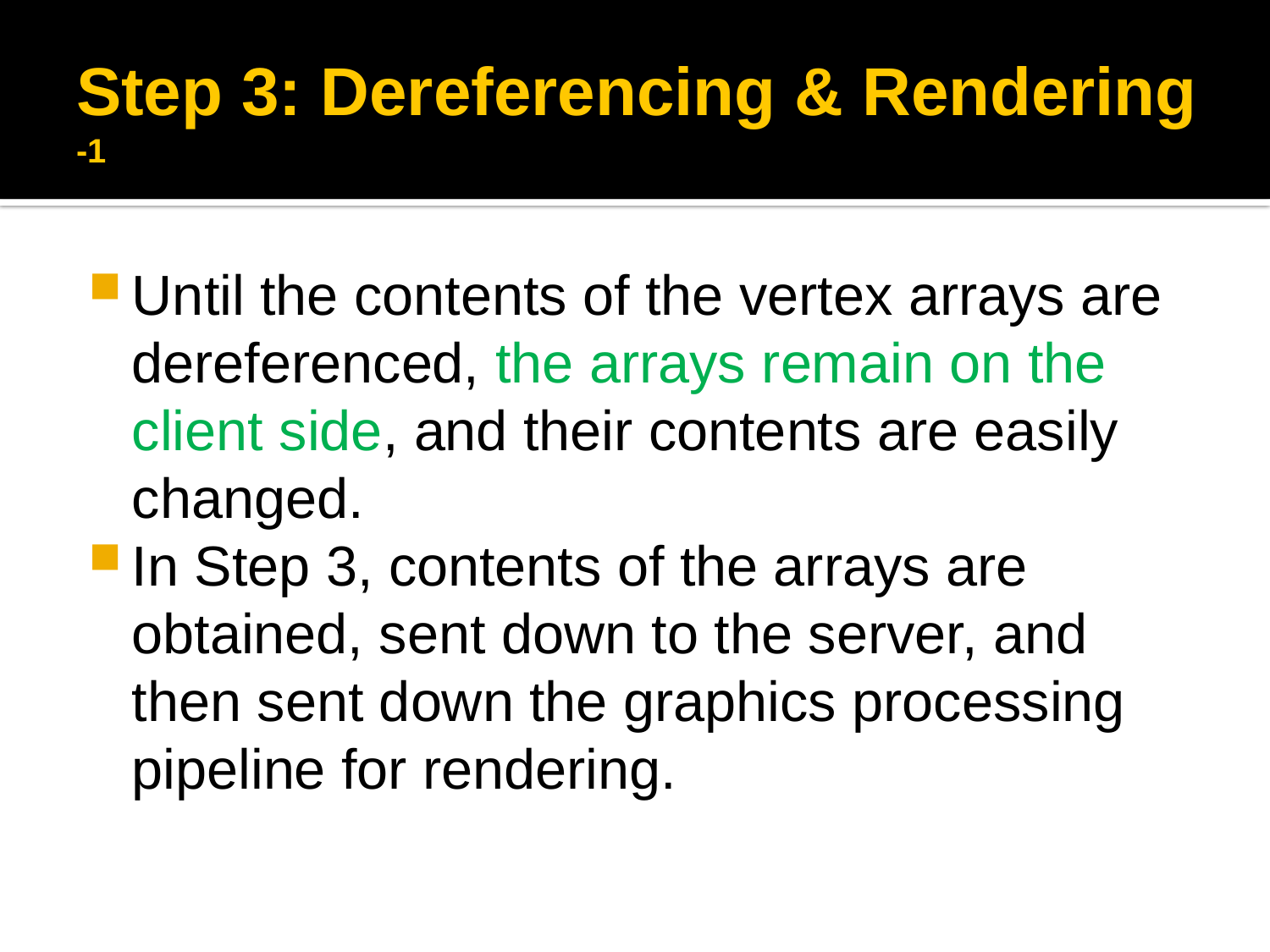

# Step 3: Dereferencing & Rendering -1
Until the contents of the vertex arrays are dereferenced, the arrays remain on the client side, and their contents are easily changed.
In Step 3, contents of the arrays are obtained, sent down to the server, and then sent down the graphics processing pipeline for rendering.